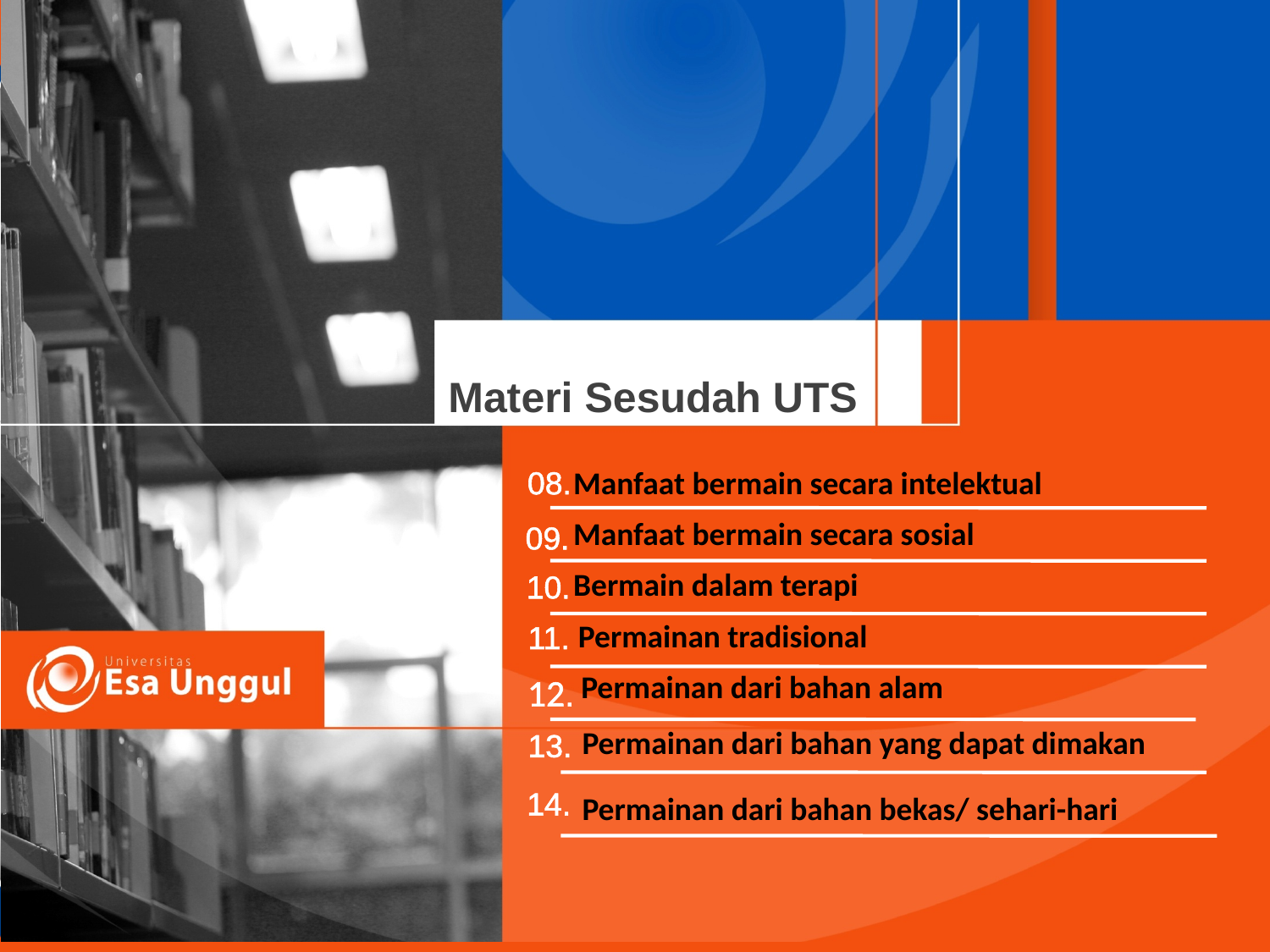

Manfaat bermain secara intelektual
Manfaat bermain secara sosial
Bermain dalam terapi
Permainan tradisional
Permainan dari bahan alam
Permainan dari bahan yang dapat dimakan
Permainan dari bahan bekas/ sehari-hari